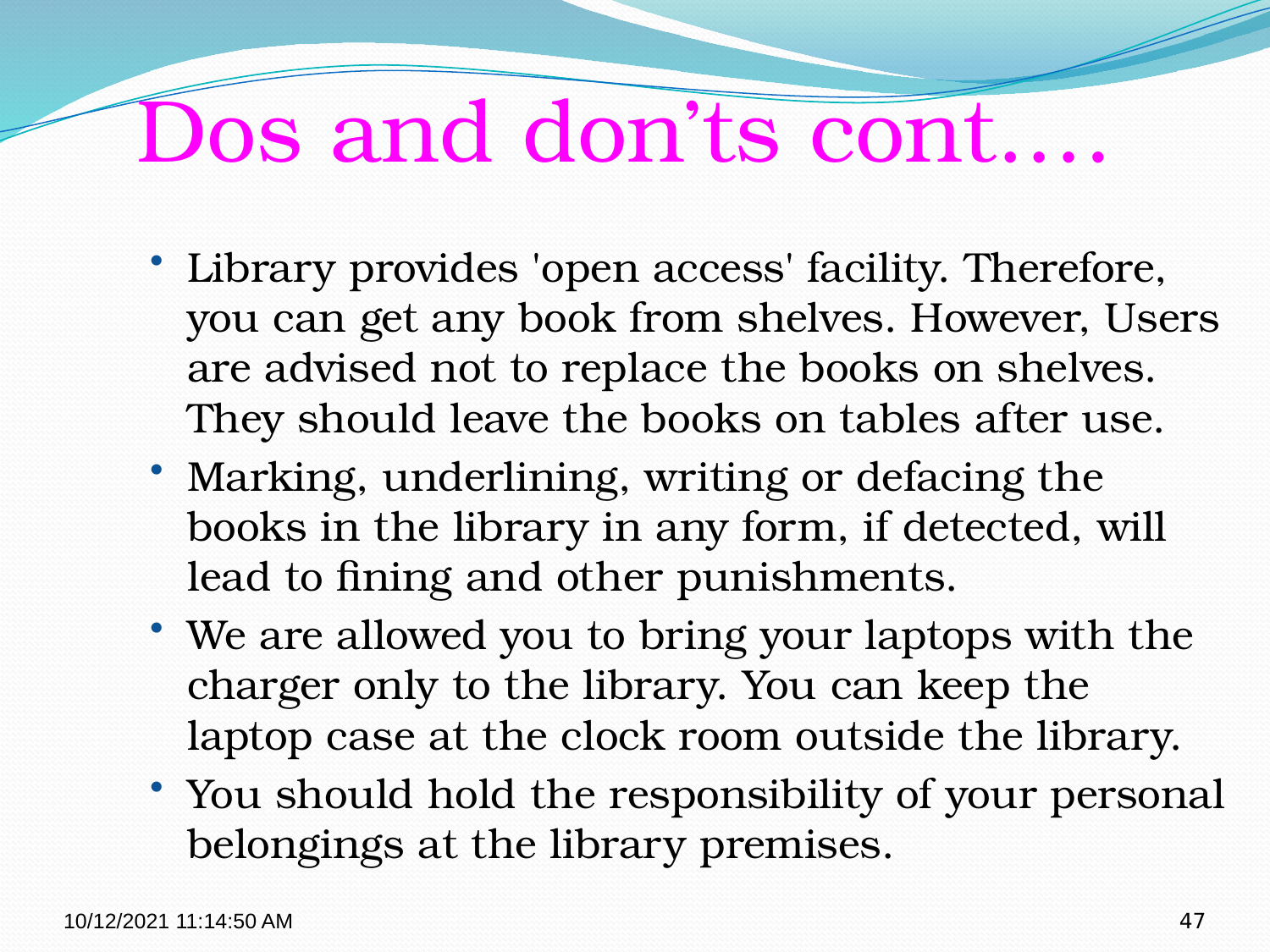

# Dos and don’ts cont.…

Library provides 'open access' facility. Therefore, you can get any book from shelves. However, Users are advised not to replace the books on shelves. They should leave the books on tables after use.
Marking, underlining, writing or defacing the books in the library in any form, if detected, will lead to fining and other punishments.
We are allowed you to bring your laptops with the charger only to the library. You can keep the laptop case at the clock room outside the library.
You should hold the responsibility of your personal belongings at the library premises.

10/12/2021 11:14:50 AM
47